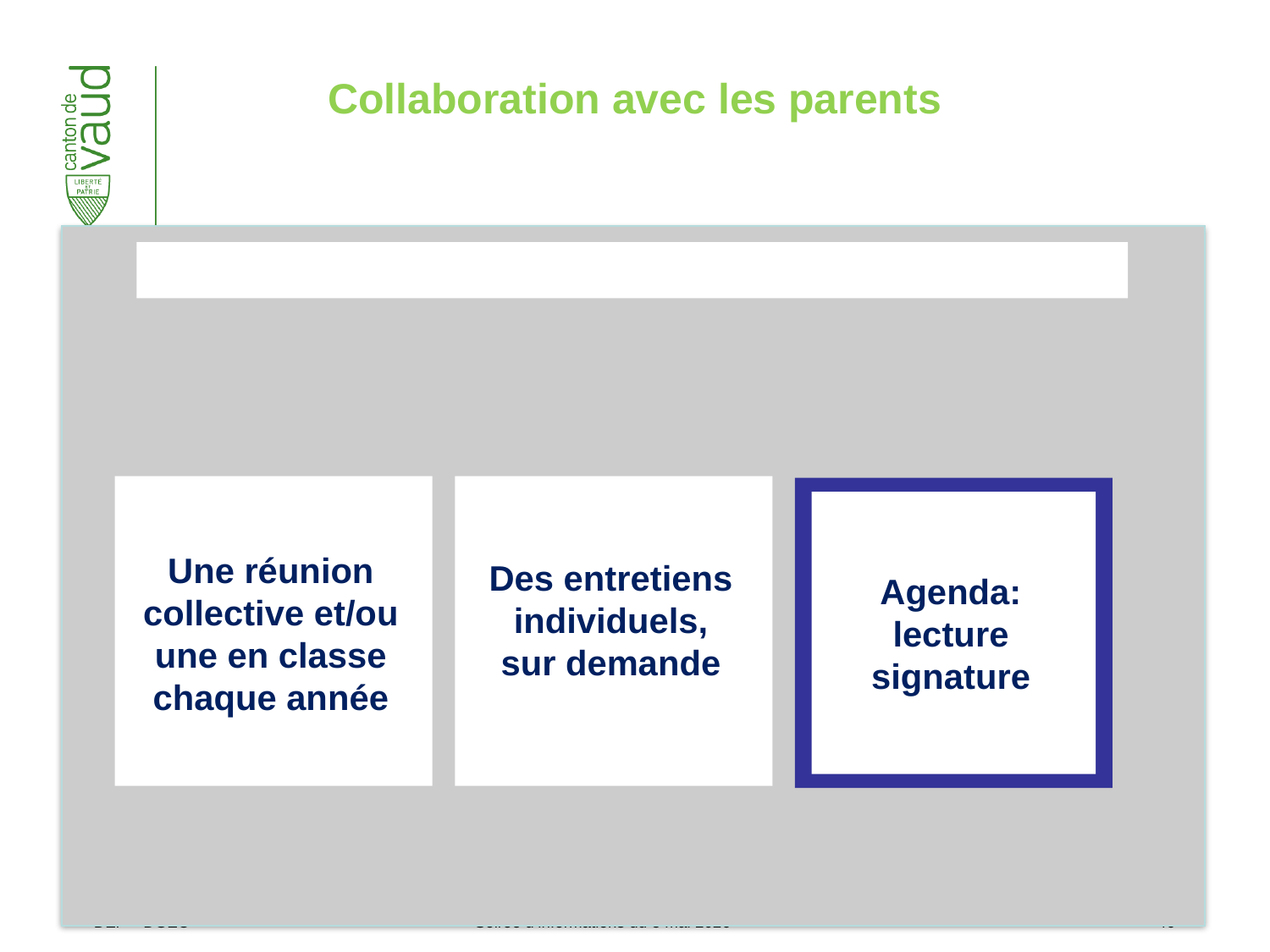

# Collaboration avec les parents

LES RENCONTRES

Une réunion collective et/ou une en classe chaque année

Des entretiens individuels, sur demande

 Agenda:
lecture signature